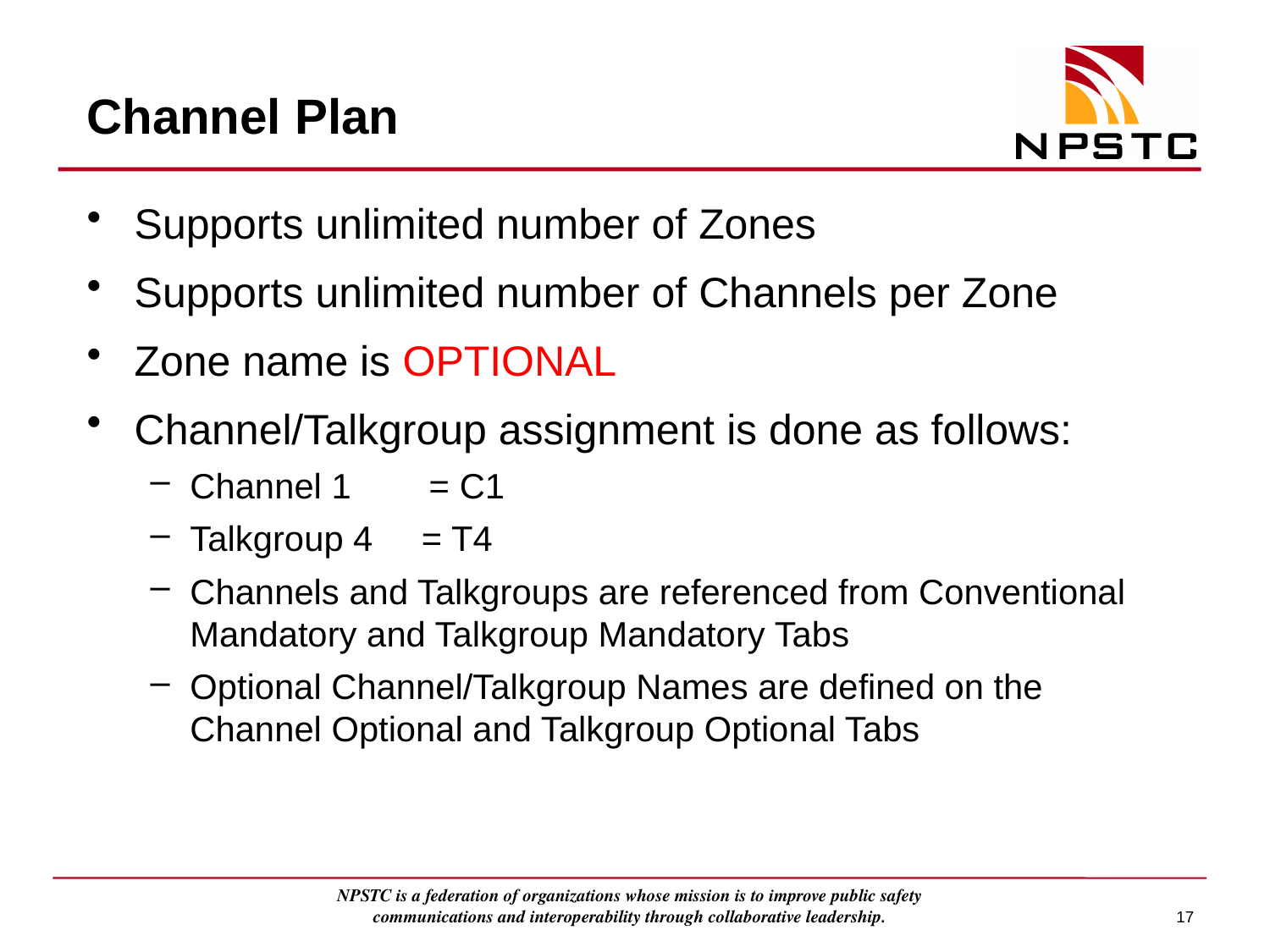

# Channel Plan
Supports unlimited number of Zones
Supports unlimited number of Channels per Zone
Zone name is OPTIONAL
Channel/Talkgroup assignment is done as follows:
Channel 1        = C1
Talkgroup 4     = T4
Channels and Talkgroups are referenced from Conventional Mandatory and Talkgroup Mandatory Tabs
Optional Channel/Talkgroup Names are defined on the Channel Optional and Talkgroup Optional Tabs